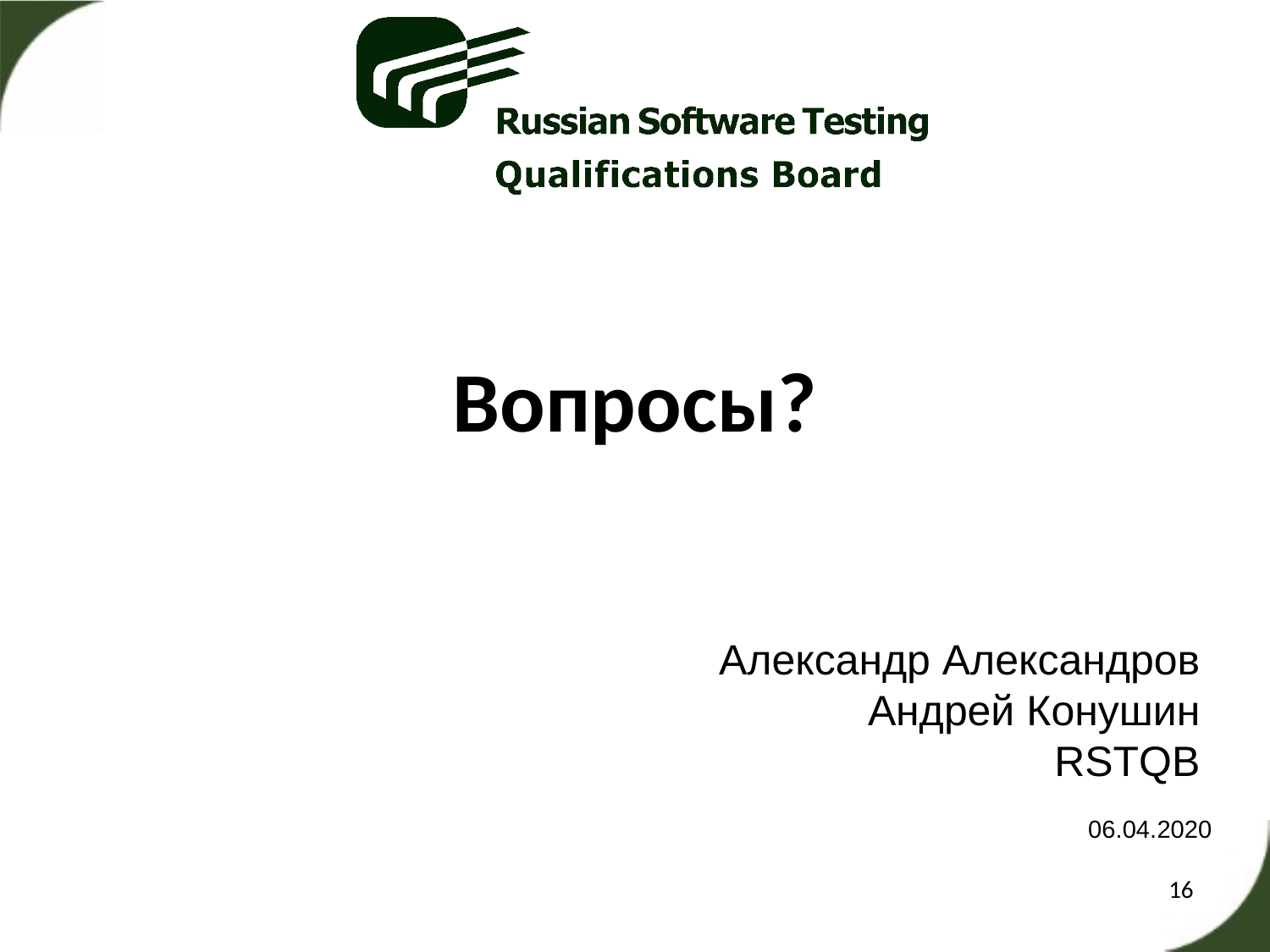

Вопросы?

Александр Александров
Андрей Конушин
RSTQB
06.04.2020
16